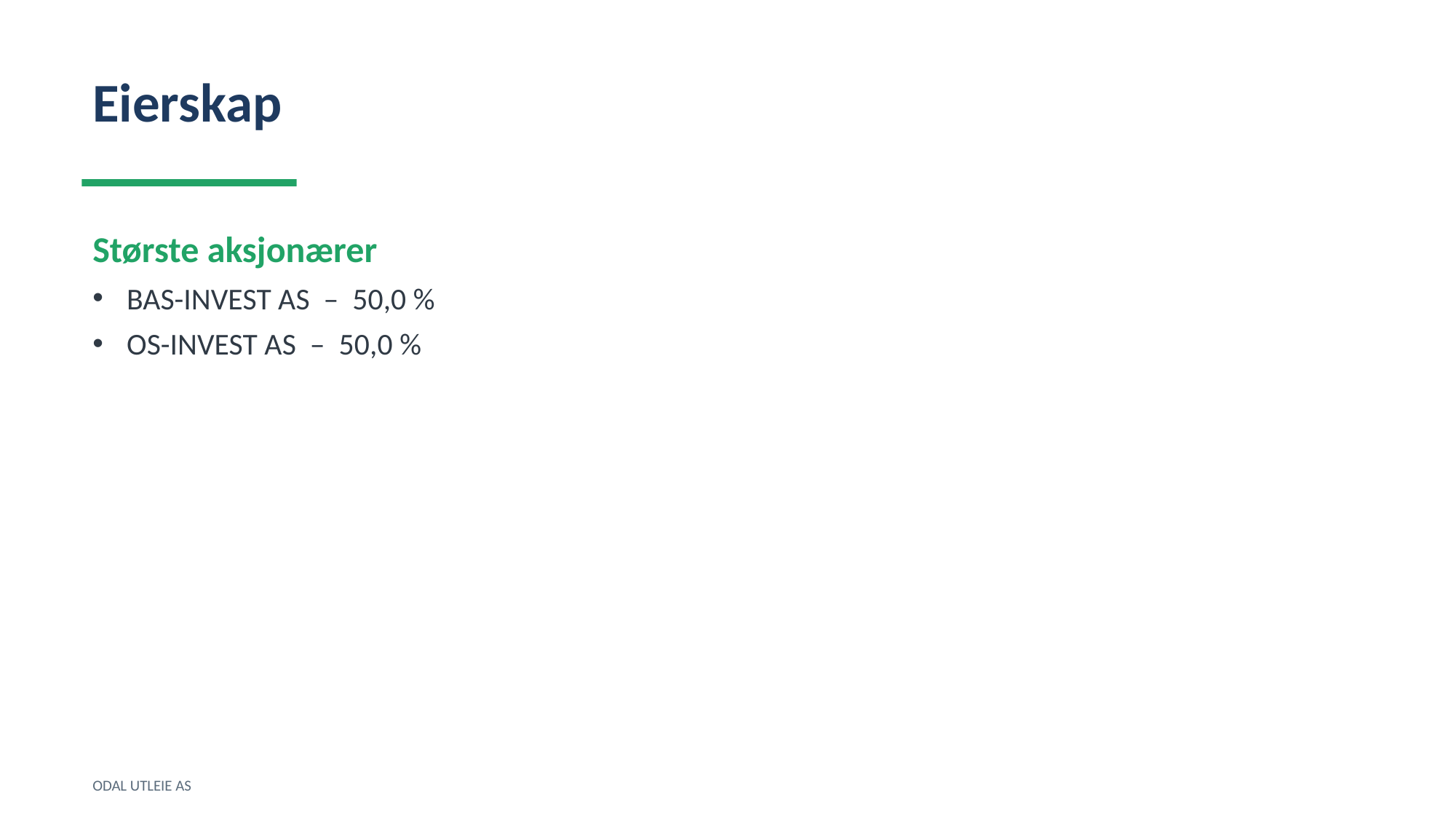

Eierskap

Største aksjonærer
BAS-INVEST AS  –  50,0 %
OS-INVEST AS  –  50,0 %
ODAL UTLEIE AS